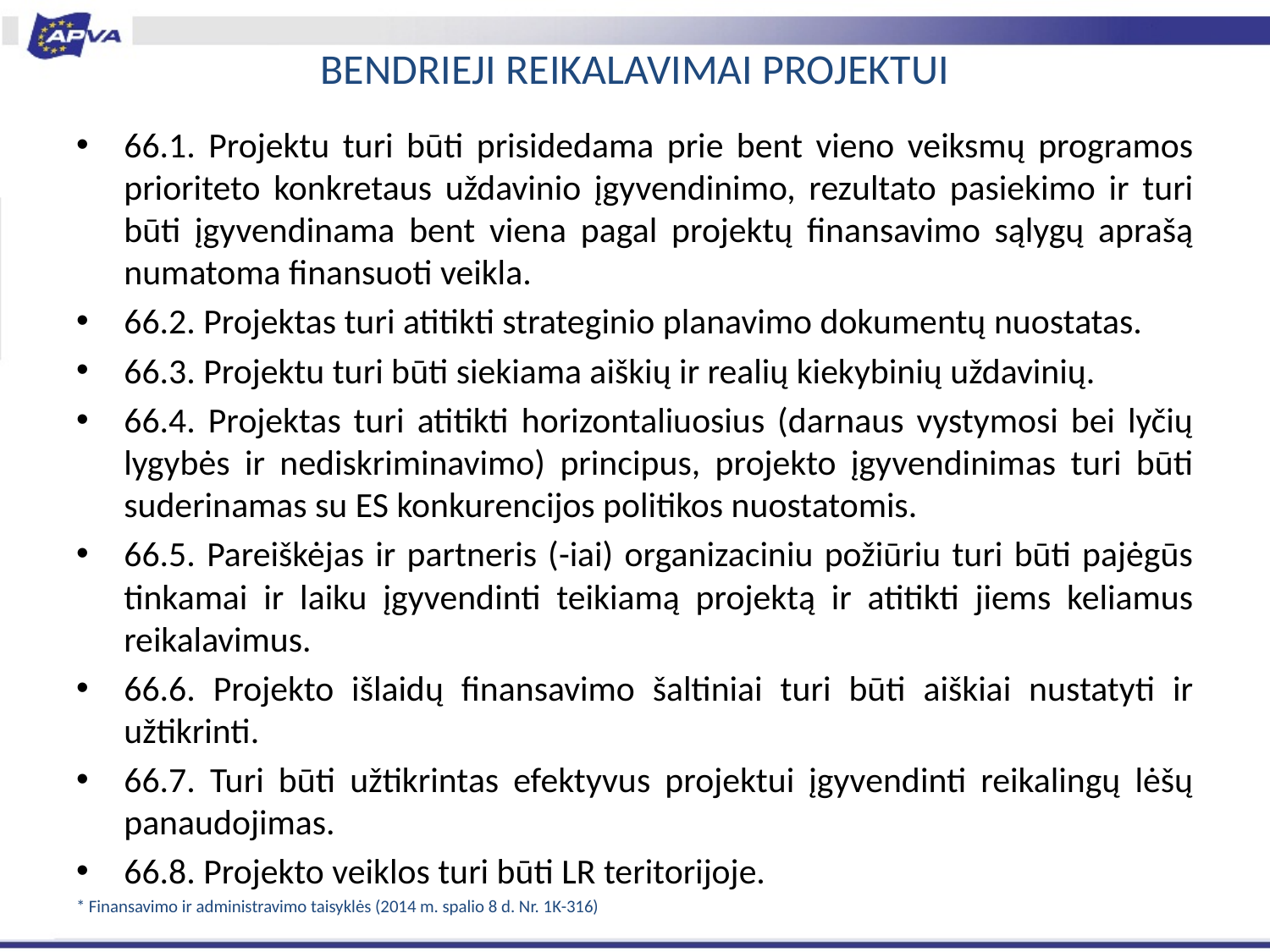

# BENDRIEJI REIKALAVIMAI PROJEKTUI
66.1. Projektu turi būti prisidedama prie bent vieno veiksmų programos prioriteto konkretaus uždavinio įgyvendinimo, rezultato pasiekimo ir turi būti įgyvendinama bent viena pagal projektų finansavimo sąlygų aprašą numatoma finansuoti veikla.
66.2. Projektas turi atitikti strateginio planavimo dokumentų nuostatas.
66.3. Projektu turi būti siekiama aiškių ir realių kiekybinių uždavinių.
66.4. Projektas turi atitikti horizontaliuosius (darnaus vystymosi bei lyčių lygybės ir nediskriminavimo) principus, projekto įgyvendinimas turi būti suderinamas su ES konkurencijos politikos nuostatomis.
66.5. Pareiškėjas ir partneris (-iai) organizaciniu požiūriu turi būti pajėgūs tinkamai ir laiku įgyvendinti teikiamą projektą ir atitikti jiems keliamus reikalavimus.
66.6. Projekto išlaidų finansavimo šaltiniai turi būti aiškiai nustatyti ir užtikrinti.
66.7. Turi būti užtikrintas efektyvus projektui įgyvendinti reikalingų lėšų panaudojimas.
66.8. Projekto veiklos turi būti LR teritorijoje.
* Finansavimo ir administravimo taisyklės (2014 m. spalio 8 d. Nr. 1K-316)